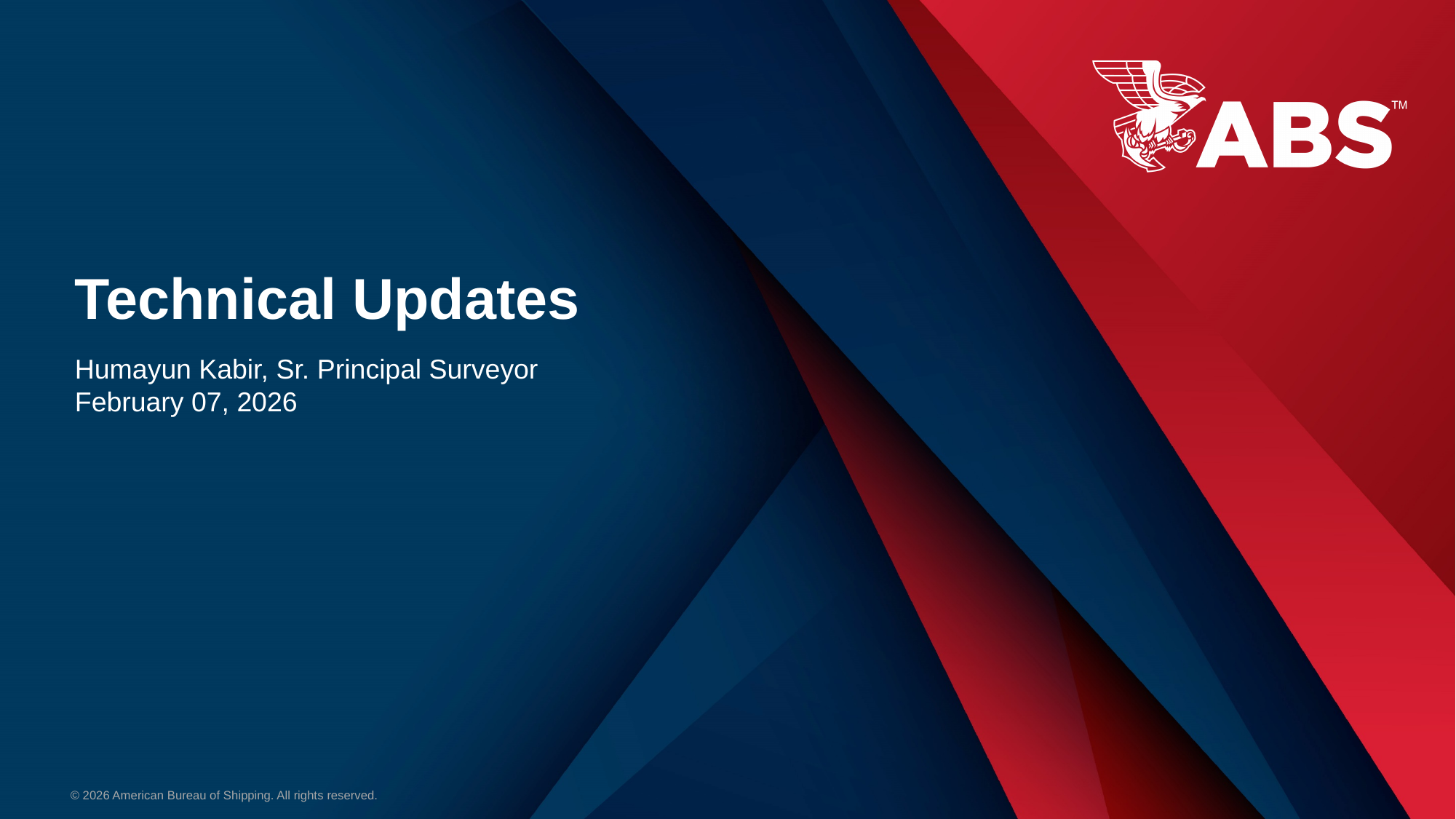

Technical Updates
Humayun Kabir, Sr. Principal Surveyor
February 07, 2026